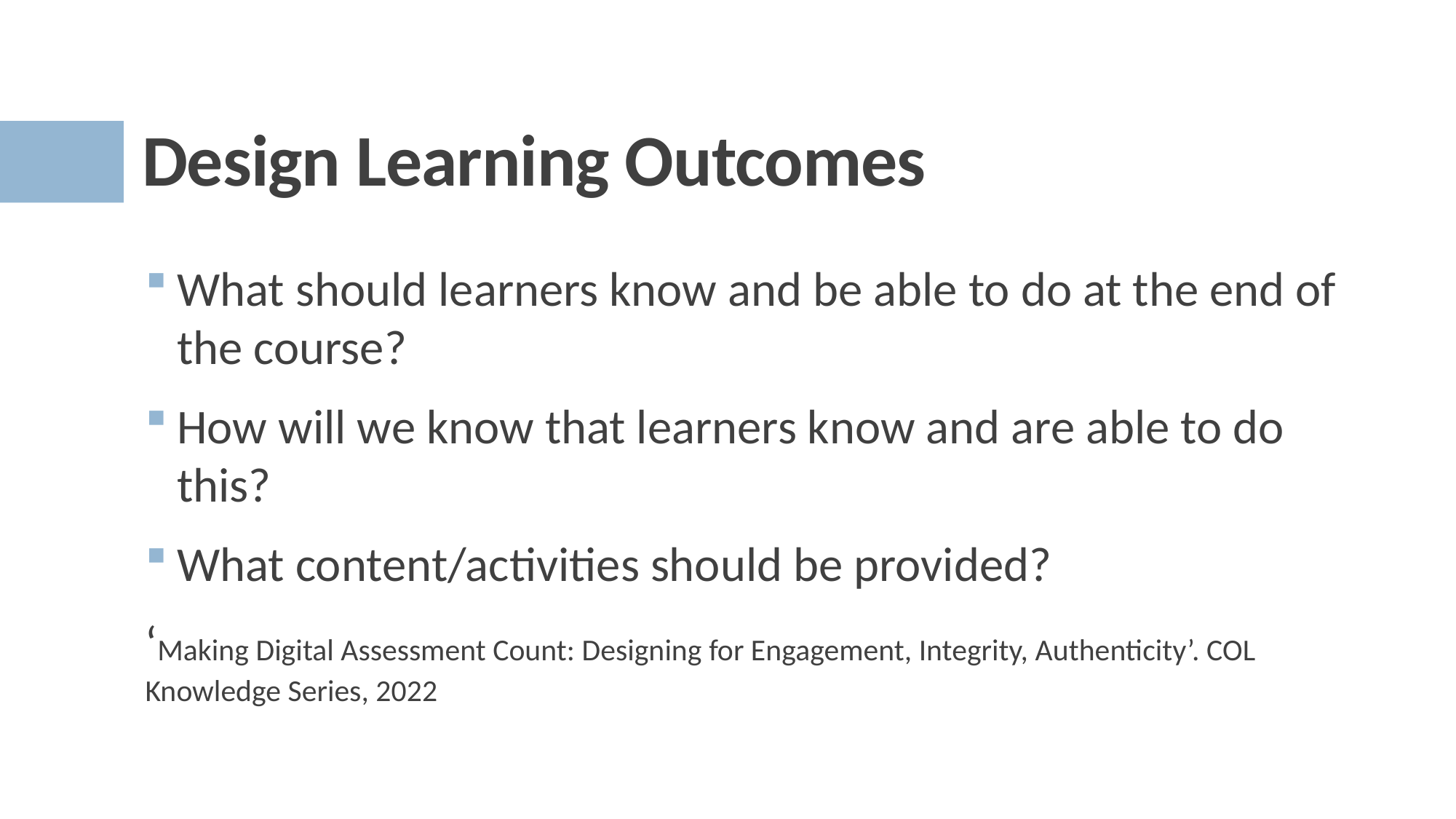

# Design Learning Outcomes
What should learners know and be able to do at the end of the course?
How will we know that learners know and are able to do this?
What content/activities should be provided?
‘Making Digital Assessment Count: Designing for Engagement, Integrity, Authenticity’. COL Knowledge Series, 2022